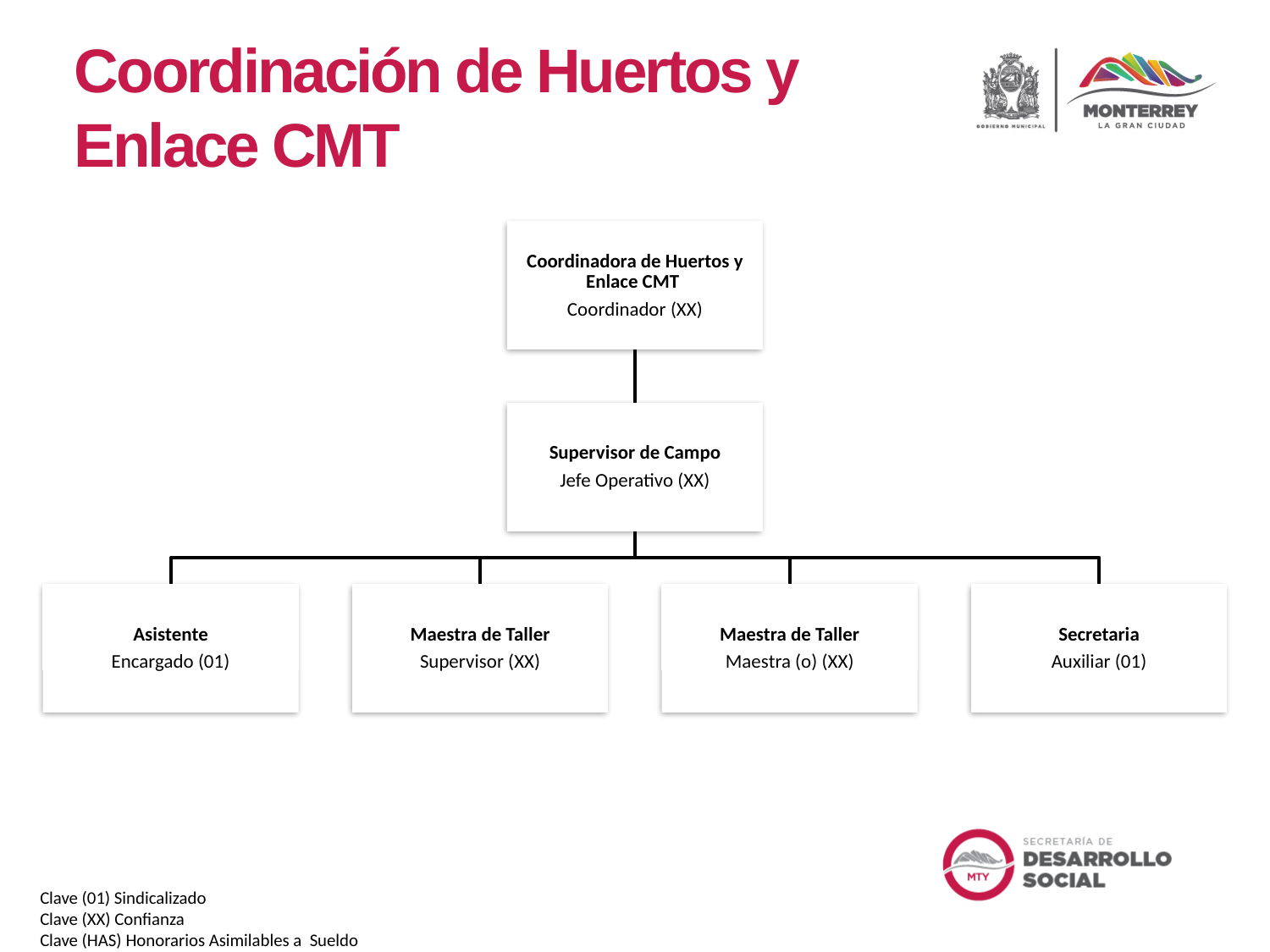

Coordinación de Huertos y Enlace CMT
Coordinadora de Huertos y Enlace CMT
Coordinador (XX)
Supervisor de Campo
Jefe Operativo (XX)
Asistente
Encargado (01)
Maestra de Taller
Supervisor (XX)
Maestra de Taller
Maestra (o) (XX)
Secretaria
Auxiliar (01)
Clave (01) Sindicalizado
Clave (XX) Confianza
Clave (HAS) Honorarios Asimilables a  Sueldo